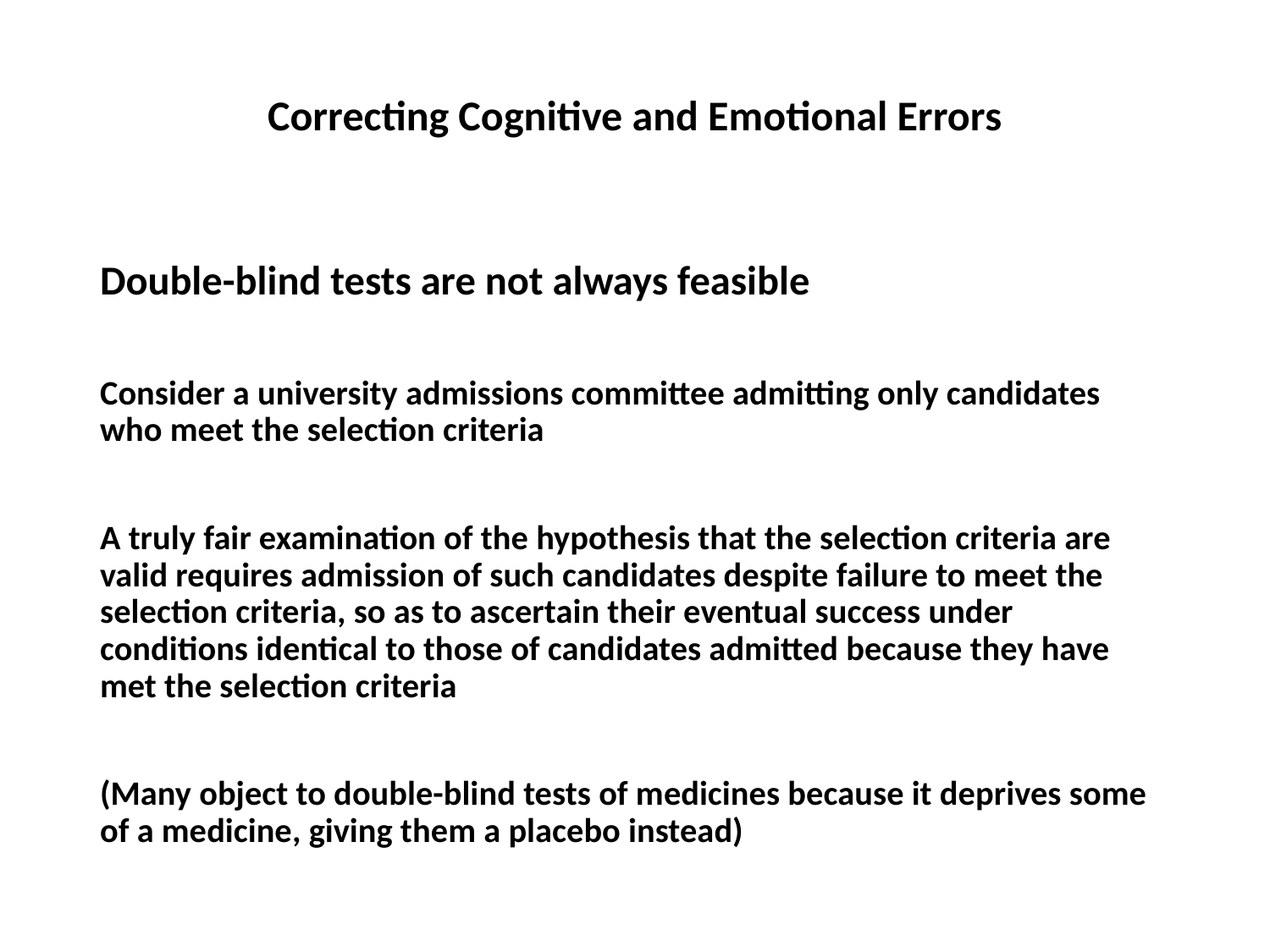

# Correcting Cognitive and Emotional Errors
Double-blind tests are not always feasible

Consider a university admissions committee admitting only candidates who meet the selection criteria

A truly fair examination of the hypothesis that the selection criteria are valid requires admission of such candidates despite failure to meet the selection criteria, so as to ascertain their eventual success under conditions identical to those of candidates admitted because they have met the selection criteria

(Many object to double-blind tests of medicines because it deprives some of a medicine, giving them a placebo instead)